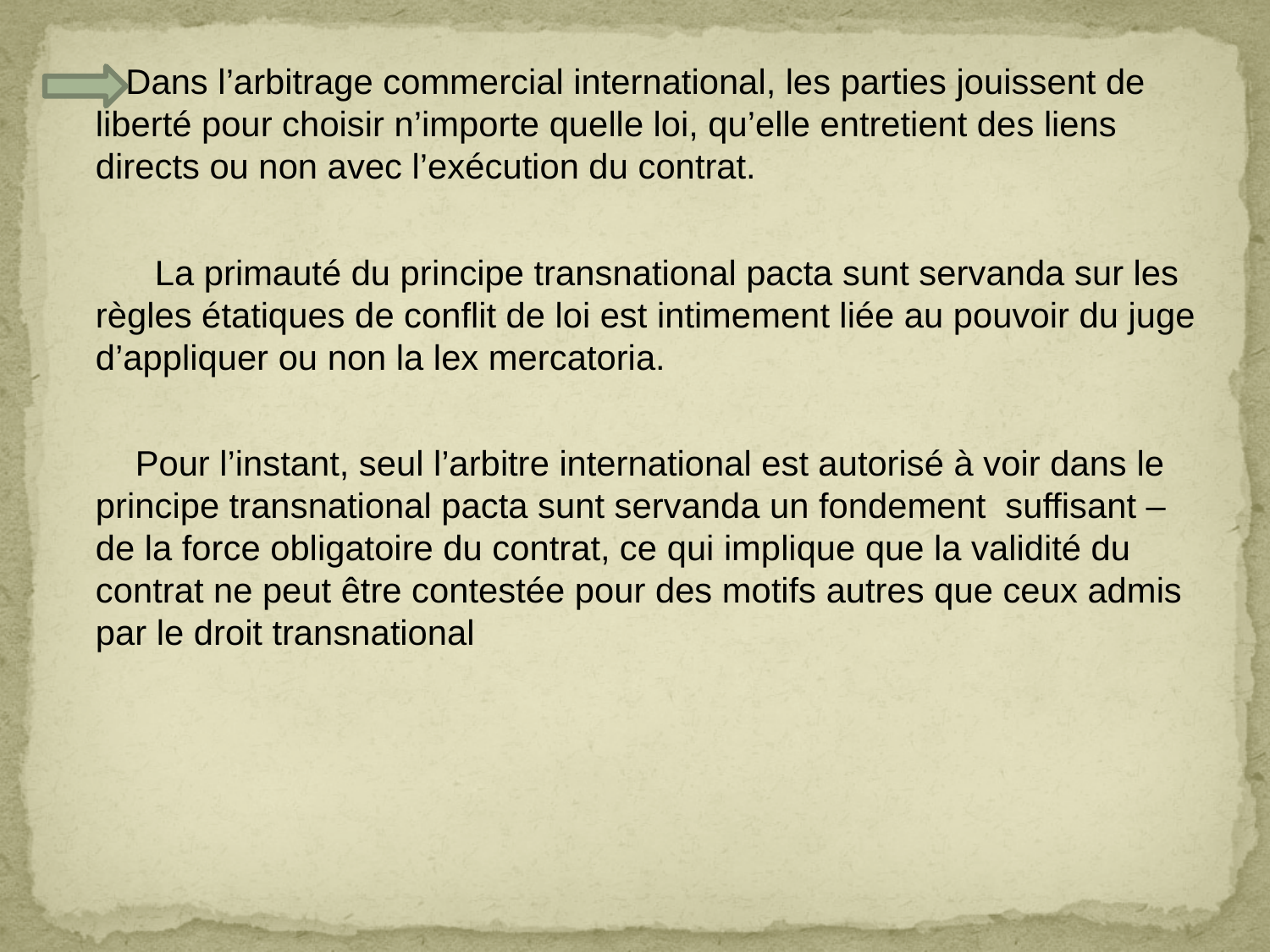

Dans l’arbitrage commercial international, les parties jouissent de liberté pour choisir n’importe quelle loi, qu’elle entretient des liens directs ou non avec l’exécution du contrat.

          La primauté du principe transnational pacta sunt servanda sur les règles étatiques de conflit de loi est intimement liée au pouvoir du juge d’appliquer ou non la lex mercatoria.

        Pour l’instant, seul l’arbitre international est autorisé à voir dans le principe transnational pacta sunt servanda un fondement  suffisant – de la force obligatoire du contrat, ce qui implique que la validité du contrat ne peut être contestée pour des motifs autres que ceux admis par le droit transnational